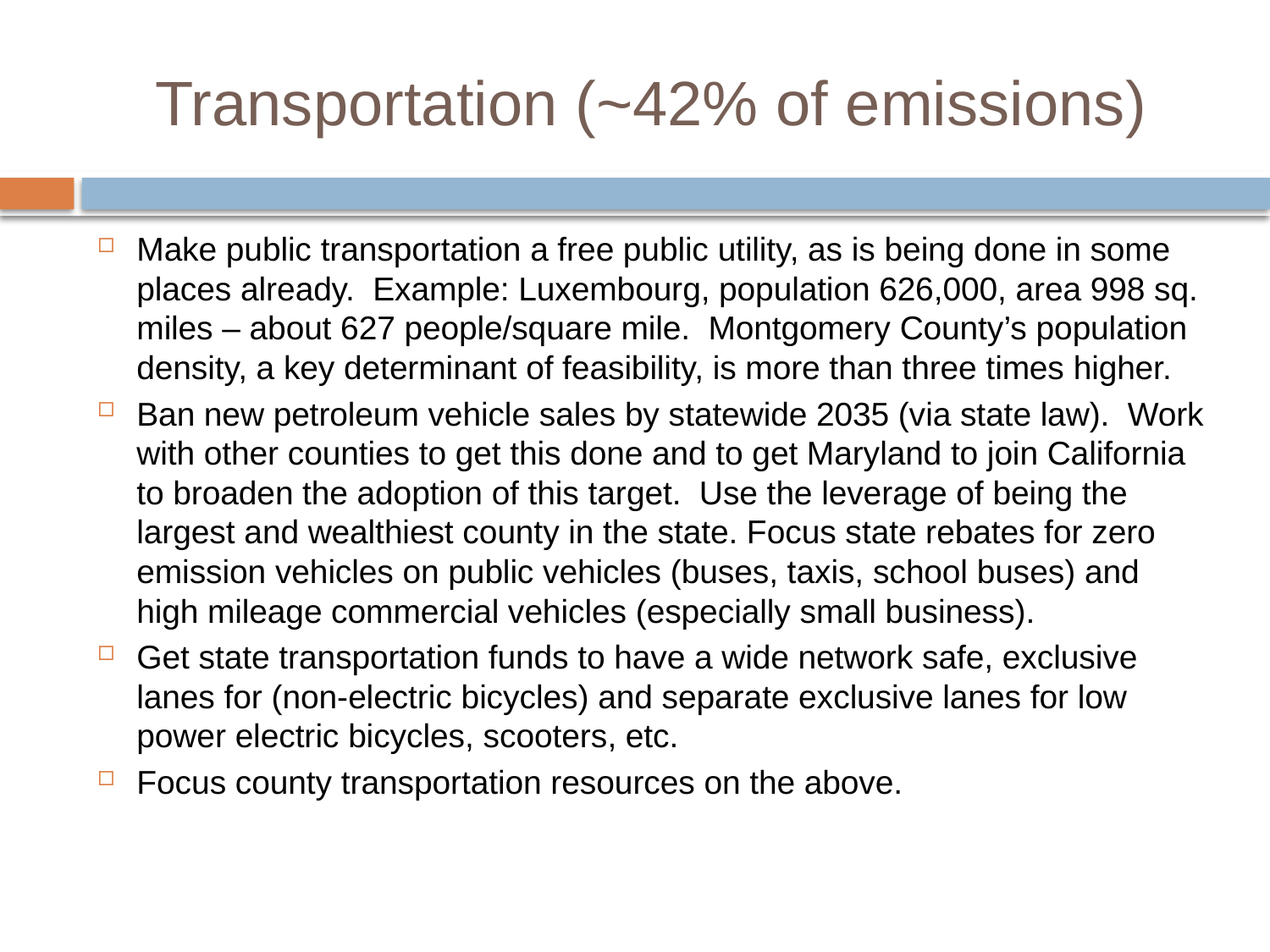

# Transportation (~42% of emissions)
Make public transportation a free public utility, as is being done in some places already.  Example: Luxembourg, population 626,000, area 998 sq. miles – about 627 people/square mile.  Montgomery County’s population density, a key determinant of feasibility, is more than three times higher.
Ban new petroleum vehicle sales by statewide 2035 (via state law).  Work with other counties to get this done and to get Maryland to join California to broaden the adoption of this target.  Use the leverage of being the largest and wealthiest county in the state. Focus state rebates for zero emission vehicles on public vehicles (buses, taxis, school buses) and high mileage commercial vehicles (especially small business).
Get state transportation funds to have a wide network safe, exclusive lanes for (non-electric bicycles) and separate exclusive lanes for low power electric bicycles, scooters, etc.
Focus county transportation resources on the above.